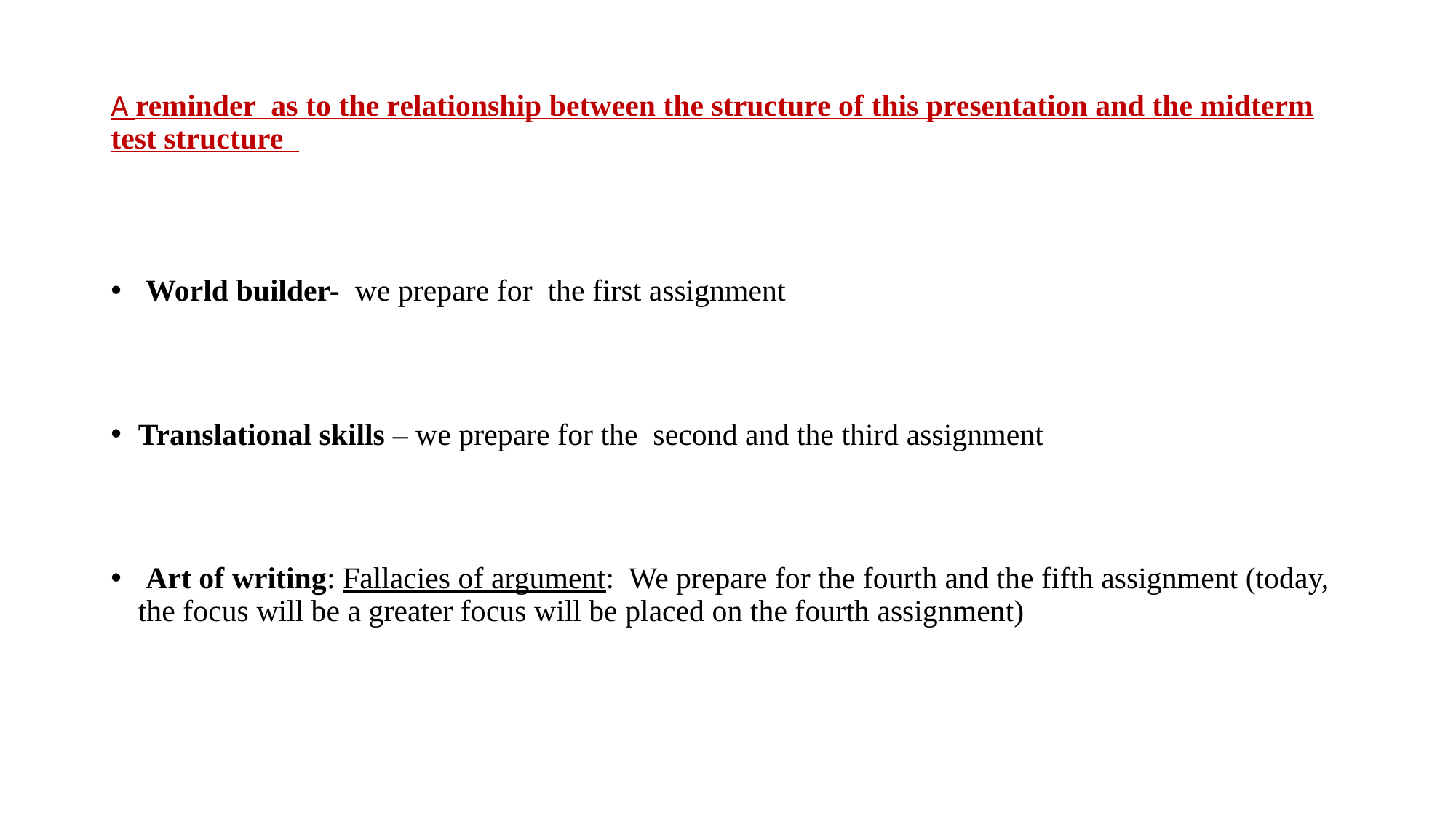

# A reminder  as to the relationship between the structure of this presentation and the midterm test structure

 World builder-  we prepare for  the first assignment

Translational skills – we prepare for the  second and the third assignment

 Art of writing: Fallacies of argument:  We prepare for the fourth and the fifth assignment (today, the focus will be a greater focus will be placed on the fourth assignment)